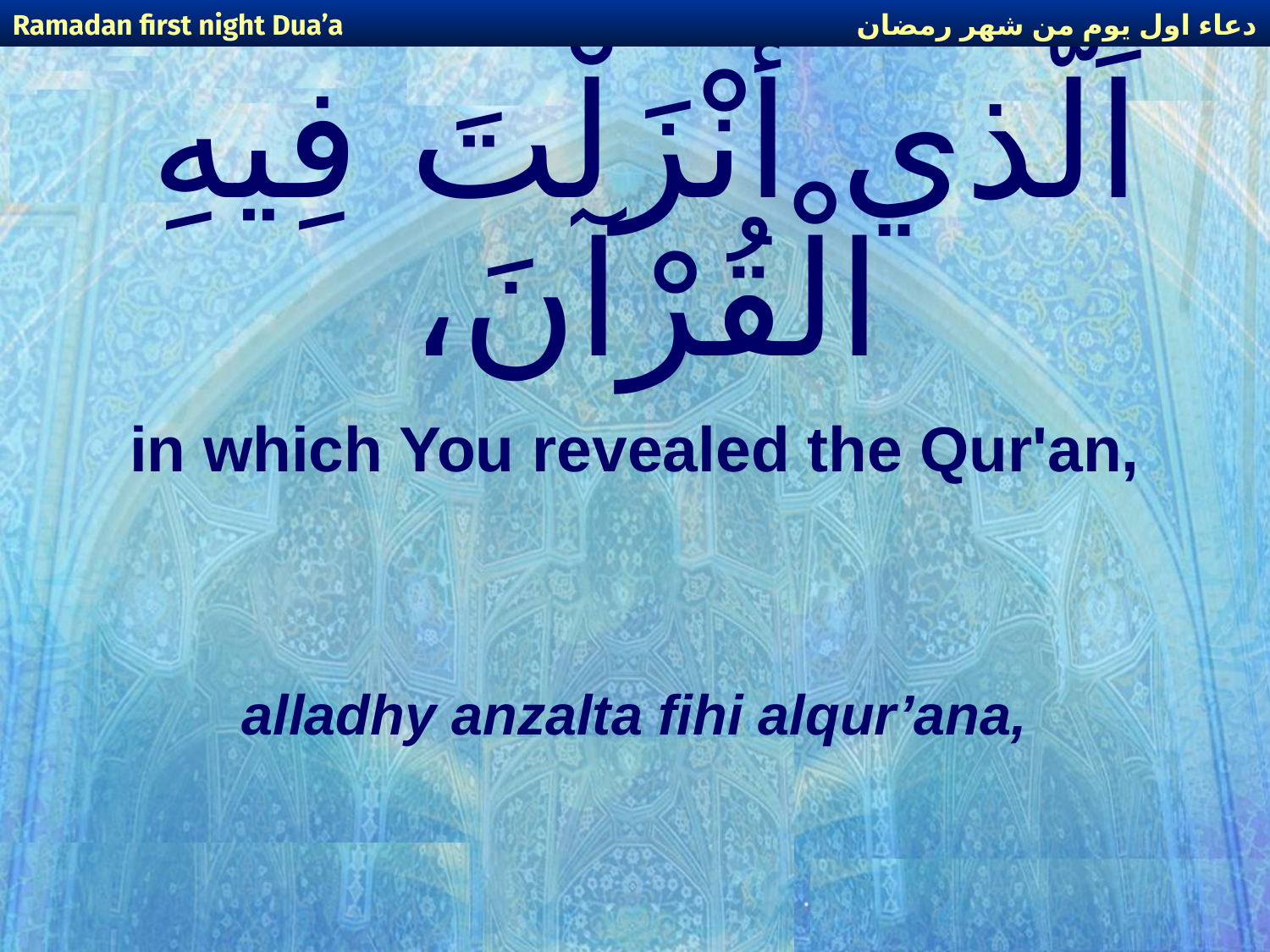

دعاء اول يوم من شهر رمضان
Ramadan first night Dua’a
# اَلَّذي أنْزَلْتَ فِيهِ الْقُرْآنَ،
in which You revealed the Qur'an,
alladhy anzalta fihi alqur’ana,